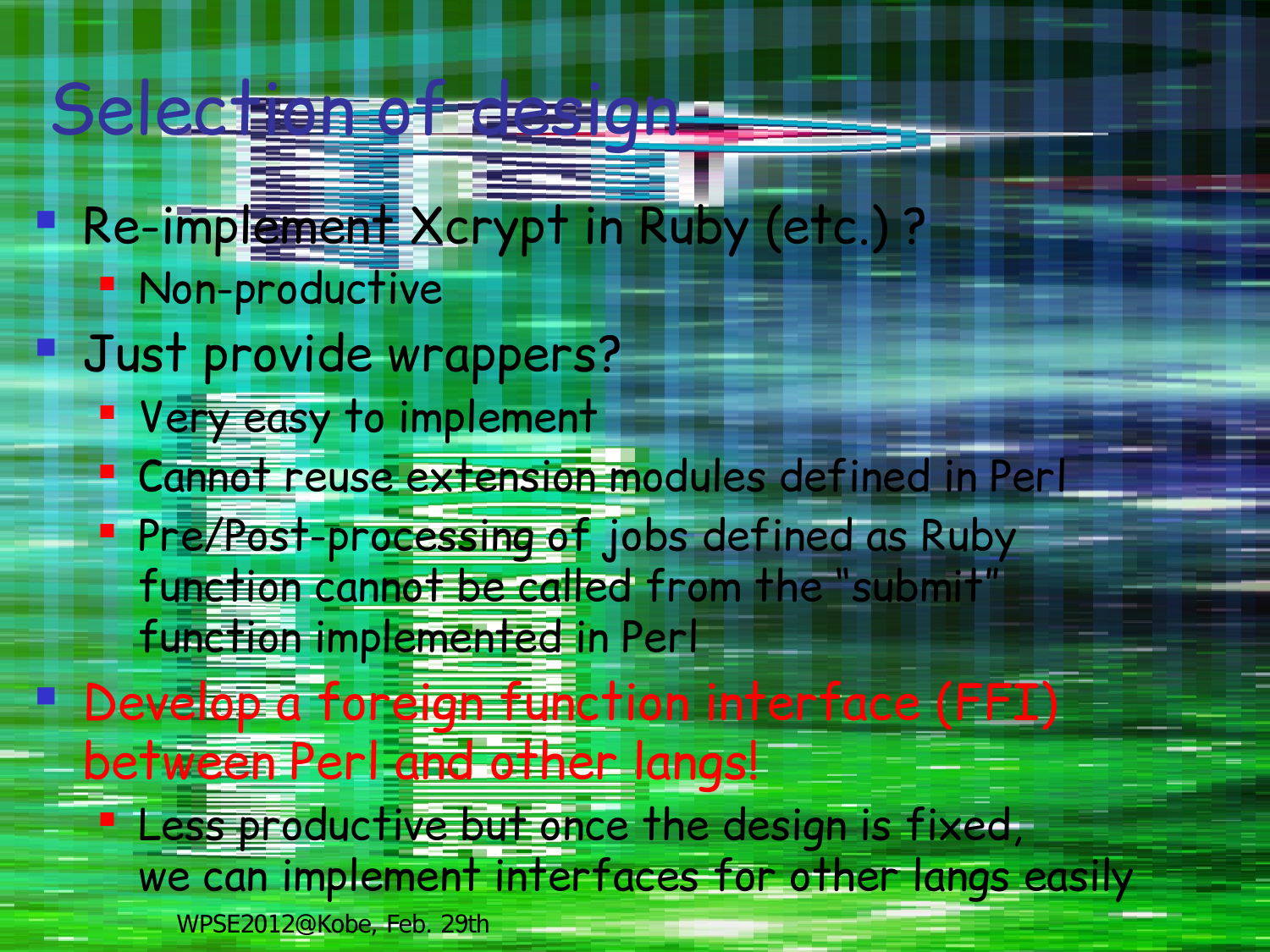

# Selection of design
Re-implement Xcrypt in Ruby (etc.) ?
Non-productive
Just provide wrappers?
Very easy to implement
Cannot reuse extension modules defined in Perl
Pre/Post-processing of jobs defined as Ruby function cannot be called from the “submit” function implemented in Perl
Develop a foreign function interface (FFI) between Perl and other langs!
Less productive but once the design is fixed,
we can implement interfaces for other langs easily

WPSE2012@Kobe, Feb. 29th